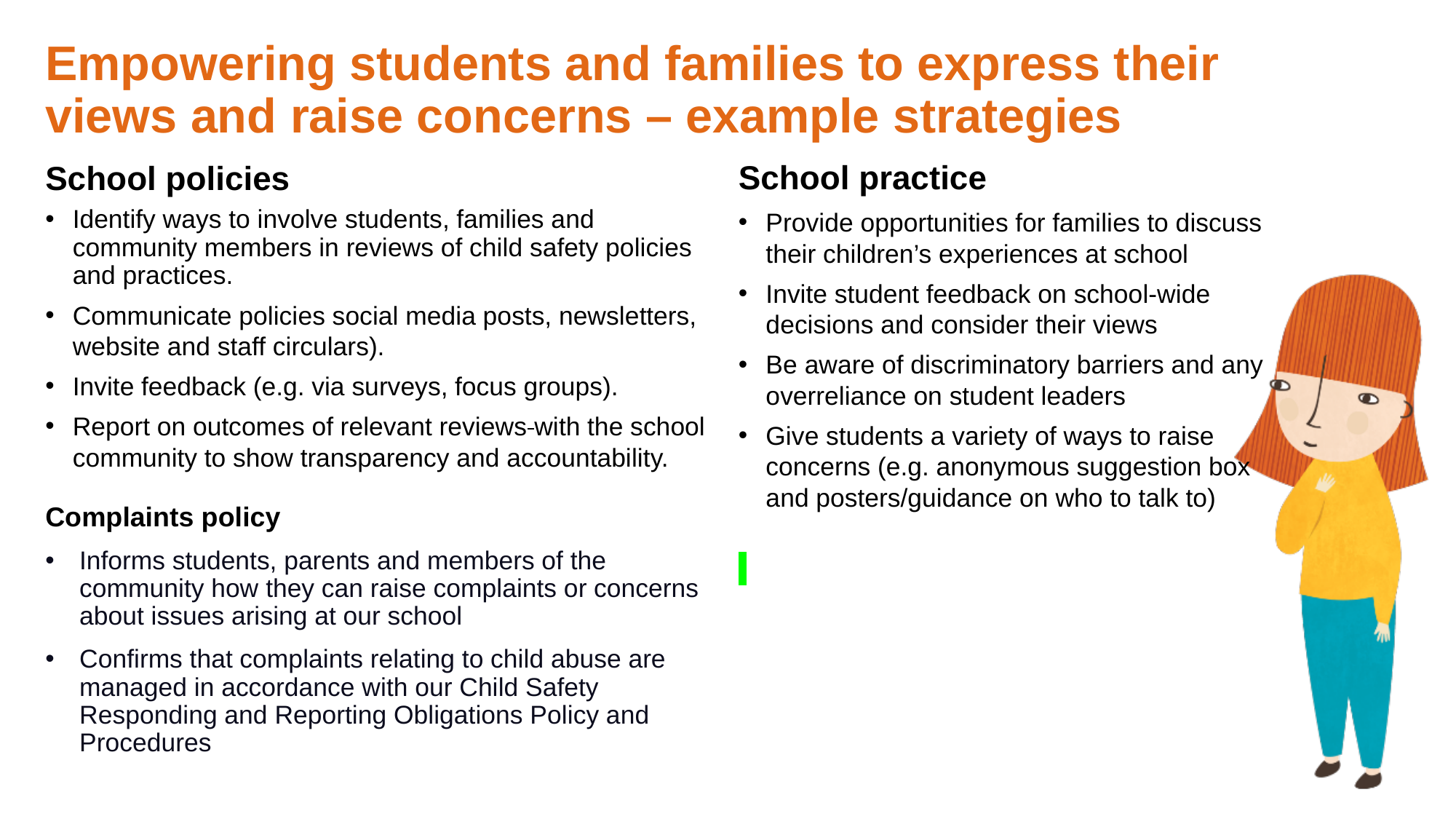

# Empowering students and families to express their views and raise concerns – example strategies
School policies
Identify ways to involve students, families and community members in reviews of child safety policies and practices.
Communicate policies social media posts, newsletters, website and staff circulars).
Invite feedback (e.g. via surveys, focus groups).
Report on outcomes of relevant reviews with the school community to show transparency and accountability.

Complaints policy
Informs students, parents and members of the community how they can raise complaints or concerns about issues arising at our school
Confirms that complaints relating to child abuse are managed in accordance with our Child Safety Responding and Reporting Obligations Policy and Procedures
School practice
Provide opportunities for families to discuss their children’s experiences at school
Invite student feedback on school-wide decisions and consider their views
Be aware of discriminatory barriers and any overreliance on student leaders
Give students a variety of ways to raise concerns (e.g. anonymous suggestion box and posters/guidance on who to talk to)